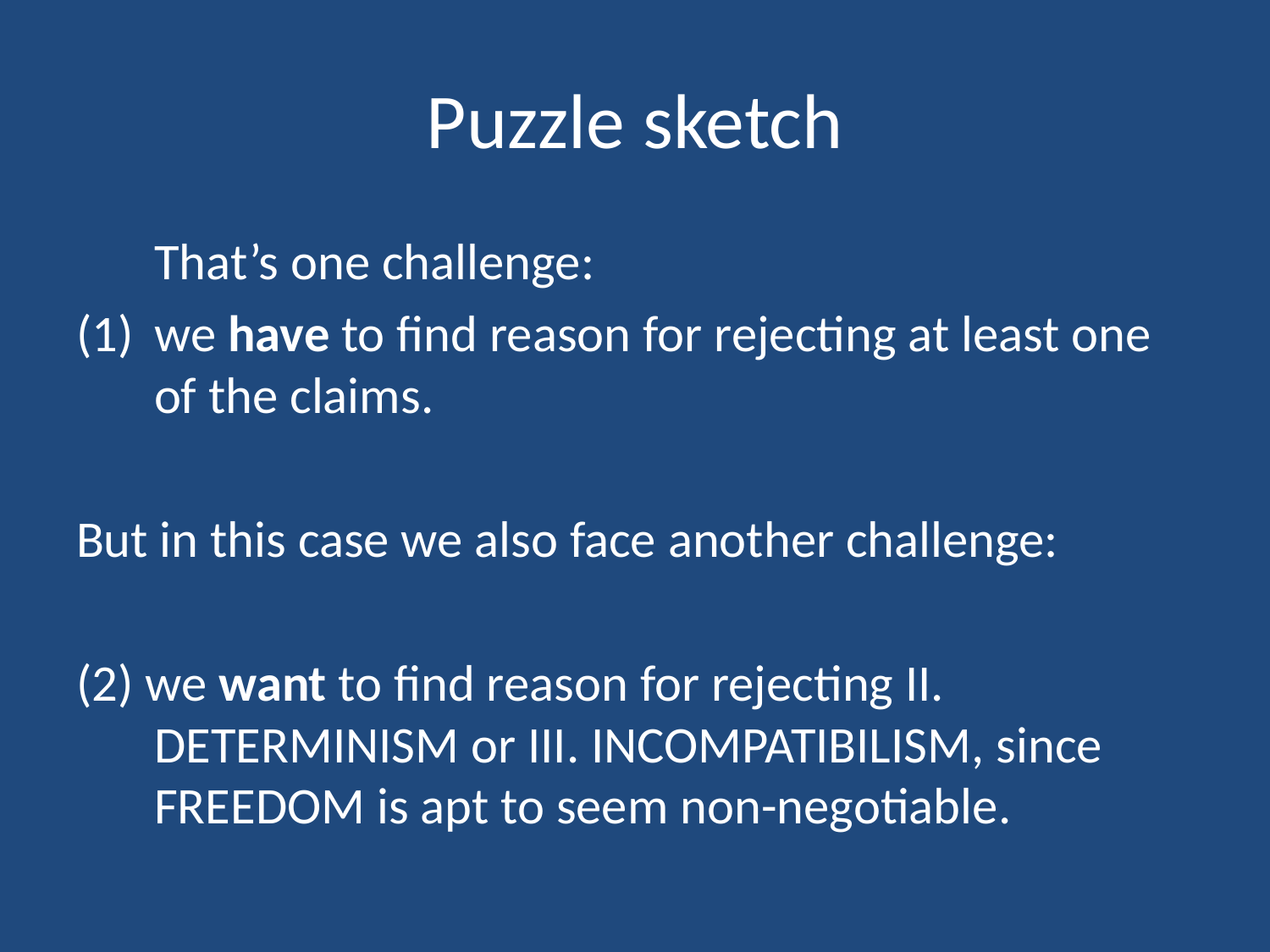

# Puzzle sketch
	That’s one challenge:
we have to find reason for rejecting at least one of the claims.

But in this case we also face another challenge:

(2) we want to find reason for rejecting II. DETERMINISM or III. INCOMPATIBILISM, since FREEDOM is apt to seem non-negotiable.